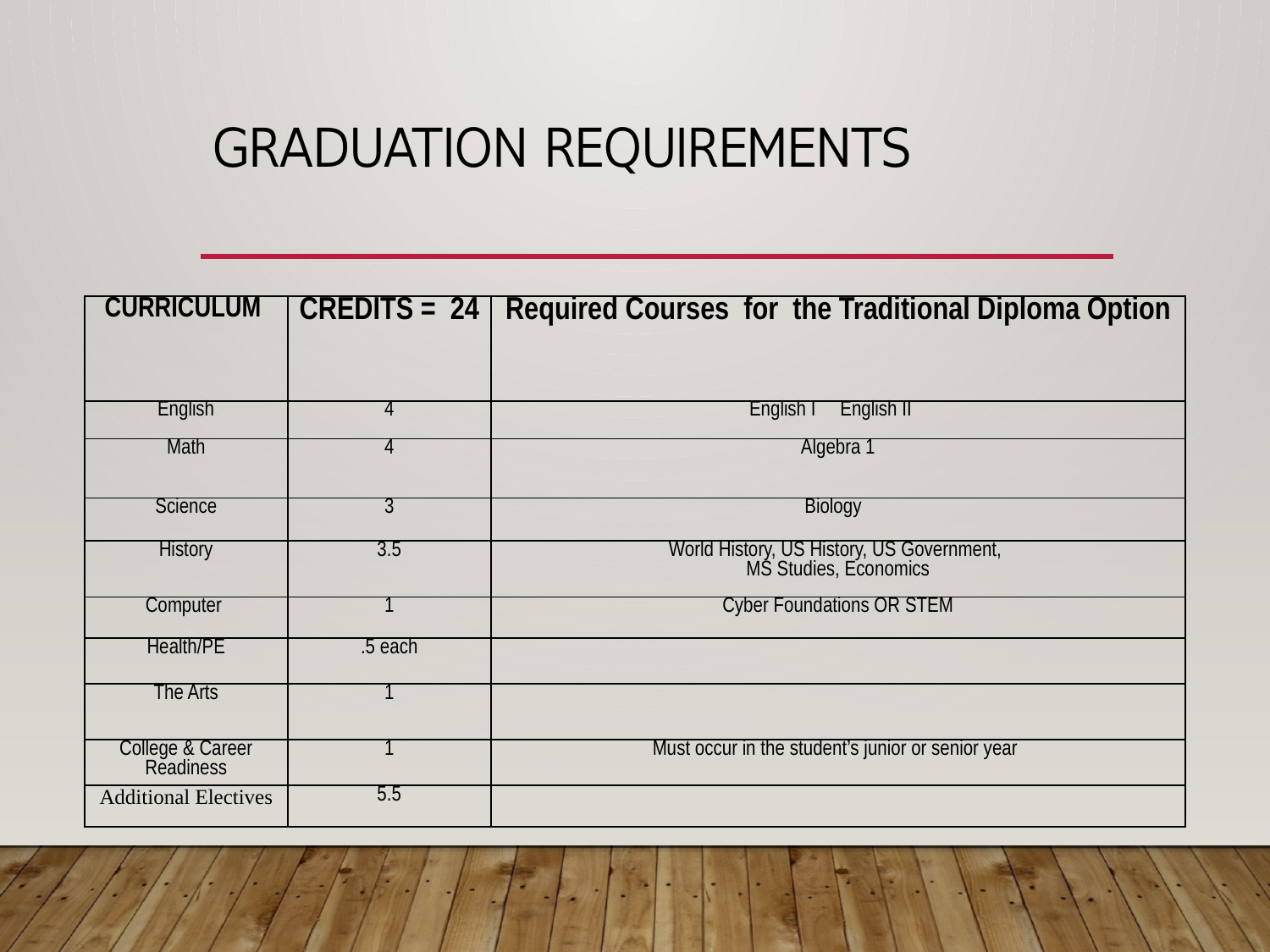

# GRADUATION REQUIREMENTS
| CURRICULUM | CREDITS = 24 | Required Courses for the Traditional Diploma Option |
| --- | --- | --- |
| English | 4 | English I English II |
| Math | 4 | Algebra 1 |
| Science | 3 | Biology |
| History | 3.5 | World History, US History, US Government, MS Studies, Economics |
| Computer | 1 | Cyber Foundations OR STEM |
| Health/PE | .5 each |  |
| The Arts | 1 |  |
| College & Career Readiness | 1 | Must occur in the student’s junior or senior year |
| Additional Electives | 5.5 |  |